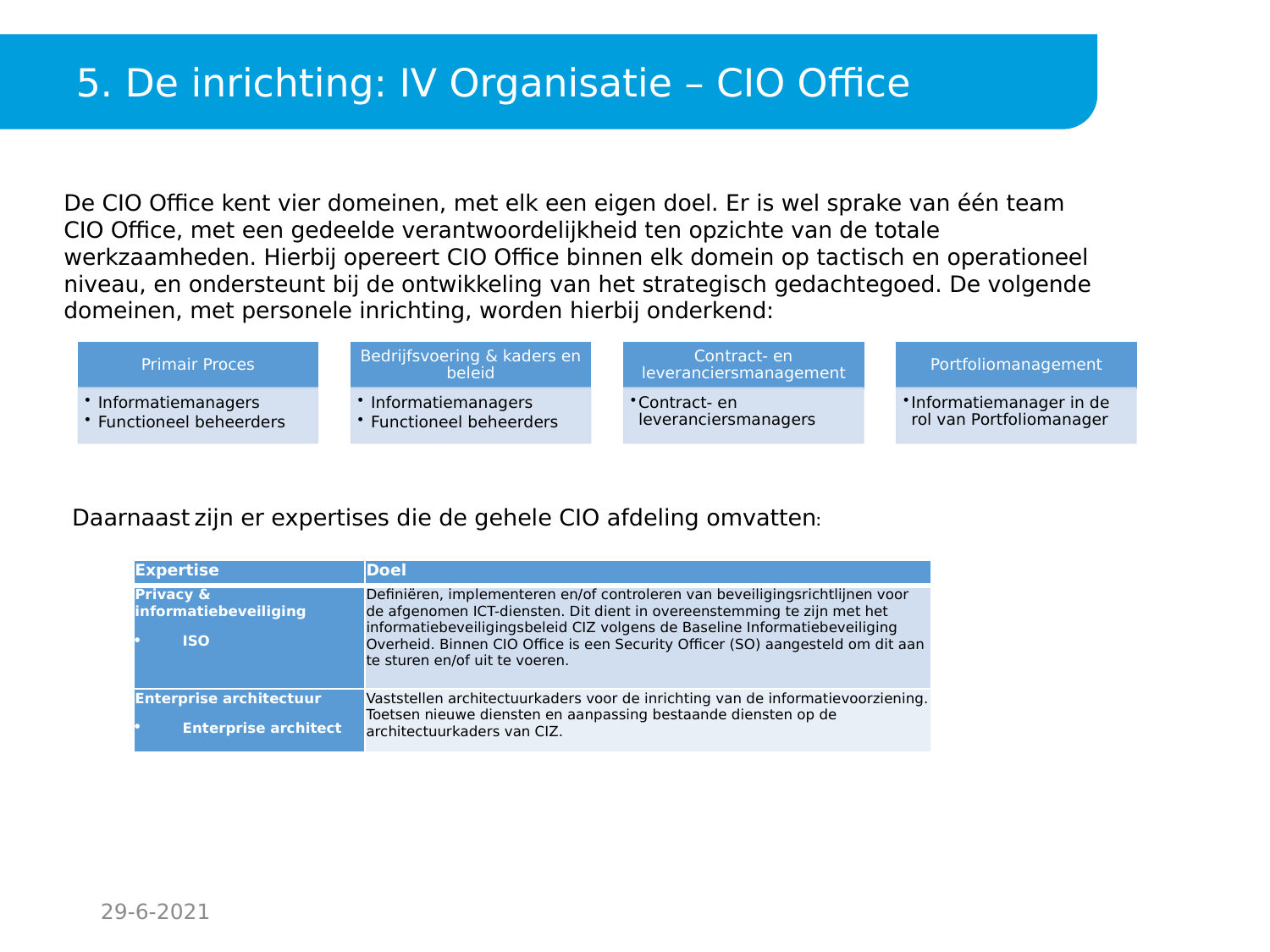

5. De inrichting: IV Organisatie – CIO Office

De CIO Office kent vier domeinen, met elk een eigen doel. Er is wel sprake van één team CIO Office, met een gedeelde verantwoordelijkheid ten opzichte van de totale werkzaamheden. Hierbij opereert CIO Office binnen elk domein op tactisch en operationeel niveau, en ondersteunt bij de ontwikkeling van het strategisch gedachtegoed. De volgende domeinen, met personele inrichting, worden hierbij onderkend:

Primair Proces
 Informatiemanagers
 Functioneel beheerders
Bedrijfsvoering & kaders en beleid
 Informatiemanagers
 Functioneel beheerders
Contract- en leveranciersmanagement
Contract- en leveranciersmanagers
Portfoliomanagement
Informatiemanager in de rol van Portfoliomanager

Daarnaast zijn er expertises die de gehele CIO afdeling omvatten:
| Expertise | Doel |
| --- | --- |
| Privacy & informatiebeveiliging ISO | Definiëren, implementeren en/of controleren van beveiligingsrichtlijnen voor de afgenomen ICT-diensten. Dit dient in overeenstemming te zijn met het informatiebeveiligingsbeleid CIZ volgens de Baseline Informatiebeveiliging Overheid. Binnen CIO Office is een Security Officer (SO) aangesteld om dit aan te sturen en/of uit te voeren. |
| Enterprise architectuur Enterprise architect | Vaststellen architectuurkaders voor de inrichting van de informatievoorziening. Toetsen nieuwe diensten en aanpassing bestaande diensten op de architectuurkaders van CIZ. |
29-6-2021
8